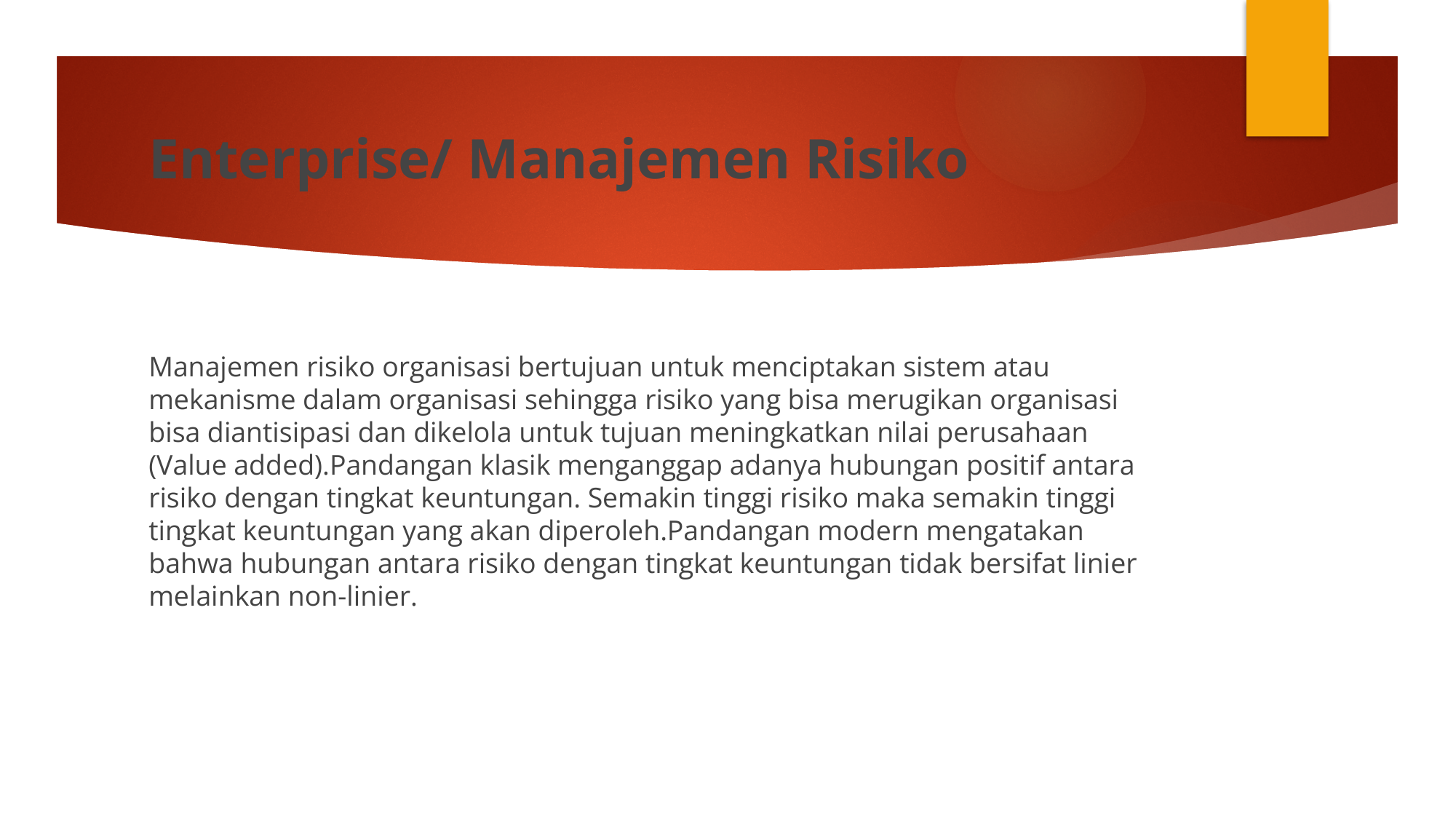

# Enterprise/ Manajemen Risiko
Manajemen risiko organisasi bertujuan untuk menciptakan sistem atau mekanisme dalam organisasi sehingga risiko yang bisa merugikan organisasi bisa diantisipasi dan dikelola untuk tujuan meningkatkan nilai perusahaan (Value added).Pandangan klasik menganggap adanya hubungan positif antara risiko dengan tingkat keuntungan. Semakin tinggi risiko maka semakin tinggi tingkat keuntungan yang akan diperoleh.Pandangan modern mengatakan bahwa hubungan antara risiko dengan tingkat keuntungan tidak bersifat linier melainkan non-linier.